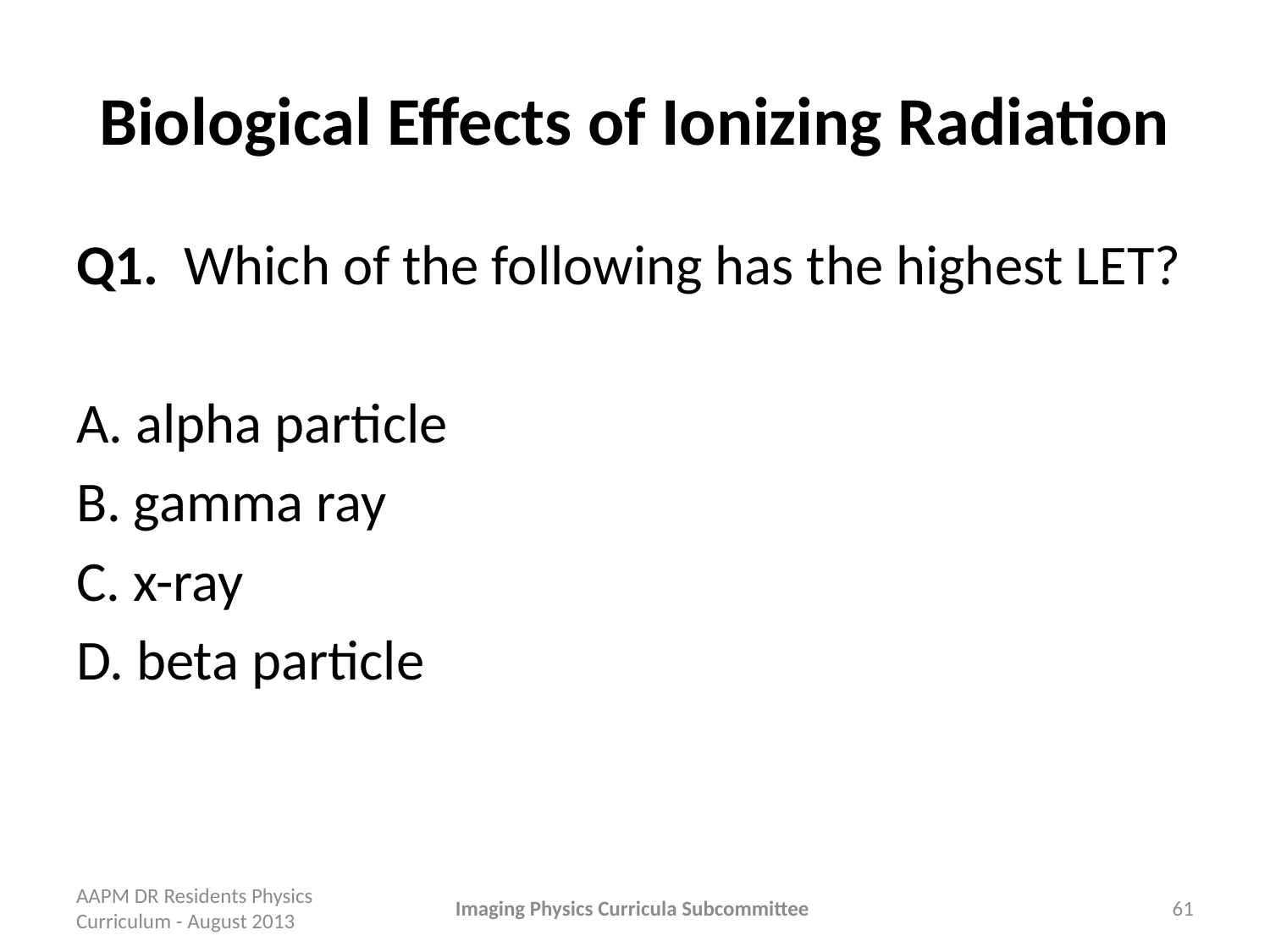

# Biological Effects of Ionizing Radiation
Q1.  Which of the following has the highest LET?

A. alpha particle
B. gamma ray
C. x-ray
D. beta particle
AAPM DR Residents Physics Curriculum - August 2013
Imaging Physics Curricula Subcommittee
61